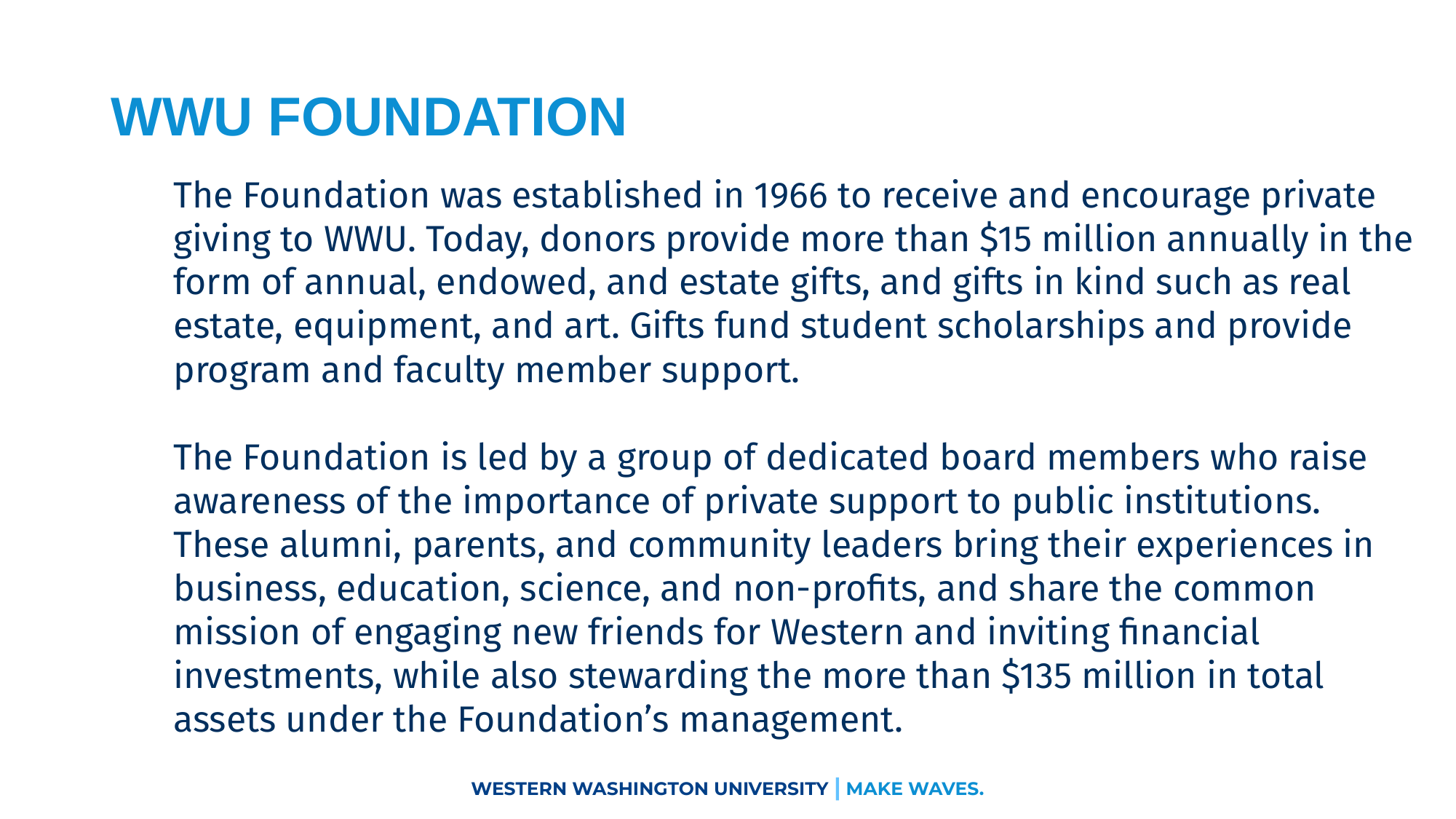

# WWU FOUNDATION
The Foundation was established in 1966 to receive and encourage private giving to WWU. Today, donors provide more than $15 million annually in the form of annual, endowed, and estate gifts, and gifts in kind such as real estate, equipment, and art. Gifts fund student scholarships and provide program and faculty member support.

The Foundation is led by a group of dedicated board members who raise awareness of the importance of private support to public institutions. These alumni, parents, and community leaders bring their experiences in business, education, science, and non-profits, and share the common mission of engaging new friends for Western and inviting financial investments, while also stewarding the more than $135 million in total assets under the Foundation’s management.
WESTERN WASHINGTON UNIVERSITY | MAKE WAVES.